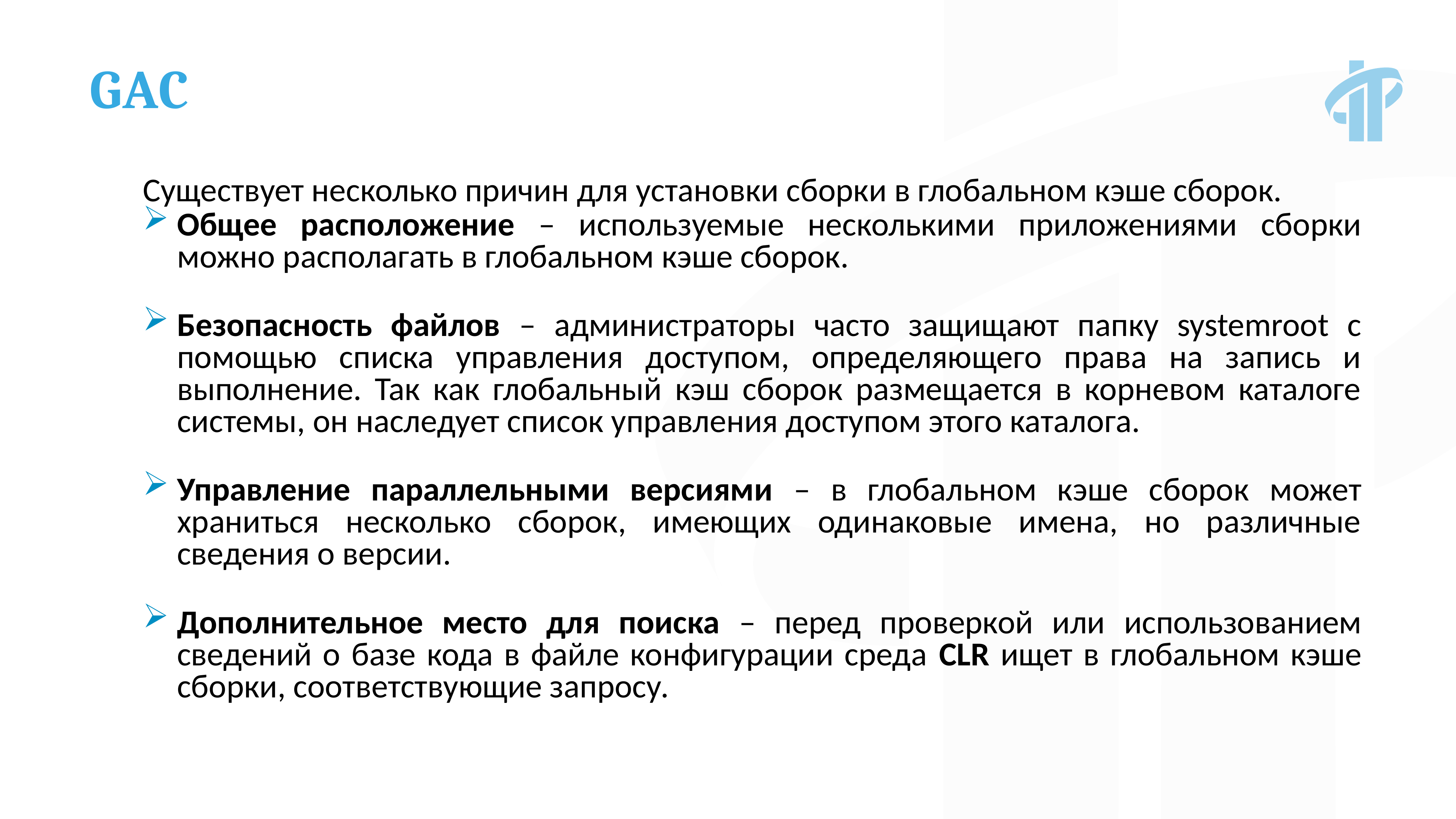

GAC
Существует несколько причин для установки сборки в глобальном кэше сборок.
Общее расположение – используемые несколькими приложениями сборки можно располагать в глобальном кэше сборок.

Безопасность файлов – администраторы часто защищают папку systemroot с помощью списка управления доступом, определяющего права на запись и выполнение. Так как глобальный кэш сборок размещается в корневом каталоге системы, он наследует список управления доступом этого каталога.

Управление параллельными версиями – в глобальном кэше сборок может храниться несколько сборок, имеющих одинаковые имена, но различные сведения о версии.

Дополнительное место для поиска – перед проверкой или использованием сведений о базе кода в файле конфигурации среда CLR ищет в глобальном кэше сборки, соответствующие запросу.